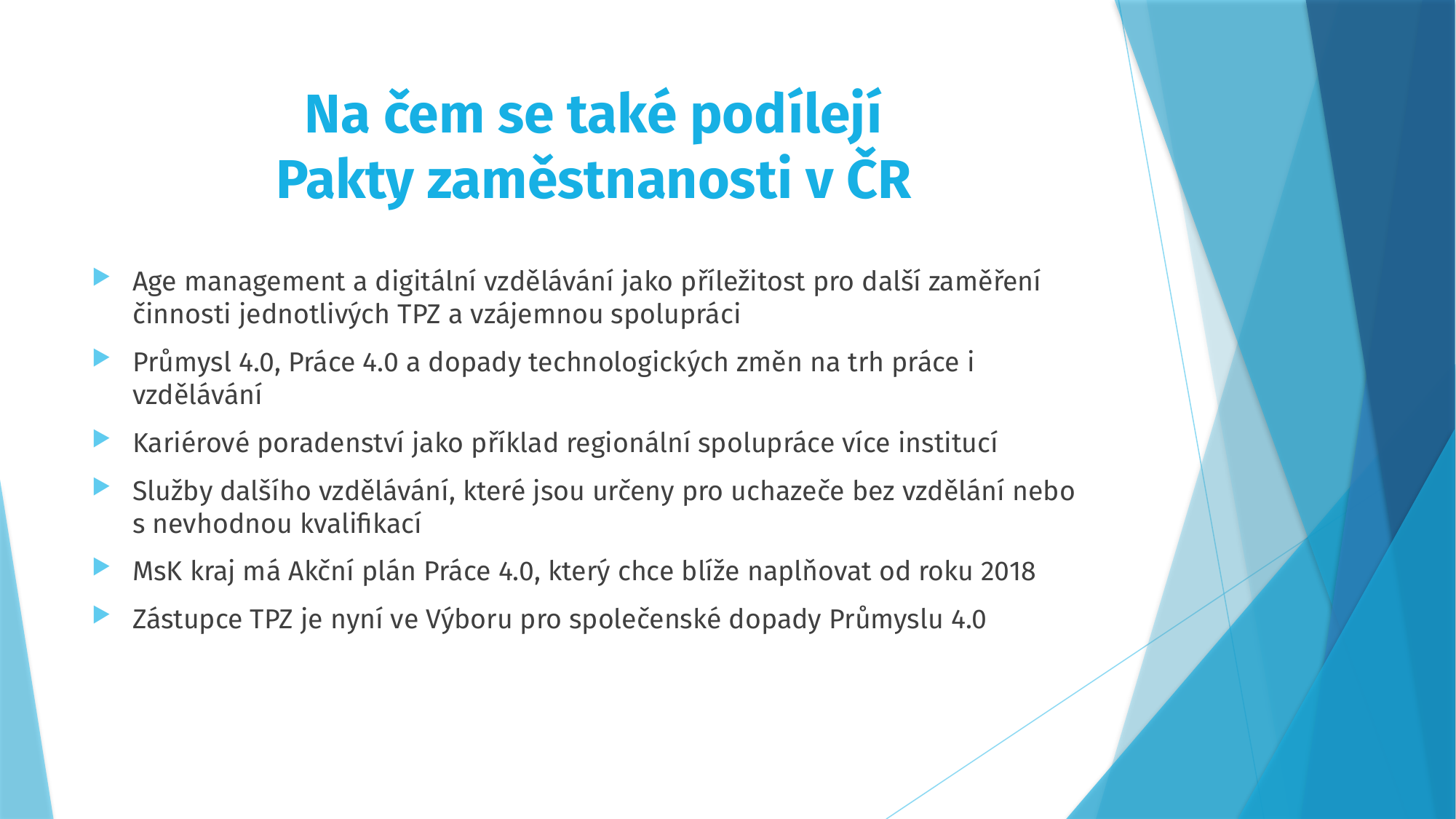

# Na čem se také podílejí Pakty zaměstnanosti v ČR
Age management a digitální vzdělávání jako příležitost pro další zaměření činnosti jednotlivých TPZ a vzájemnou spolupráci
Průmysl 4.0, Práce 4.0 a dopady technologických změn na trh práce i vzdělávání
Kariérové poradenství jako příklad regionální spolupráce více institucí
Služby dalšího vzdělávání, které jsou určeny pro uchazeče bez vzdělání nebo s nevhodnou kvalifikací
MsK kraj má Akční plán Práce 4.0, který chce blíže naplňovat od roku 2018
Zástupce TPZ je nyní ve Výboru pro společenské dopady Průmyslu 4.0